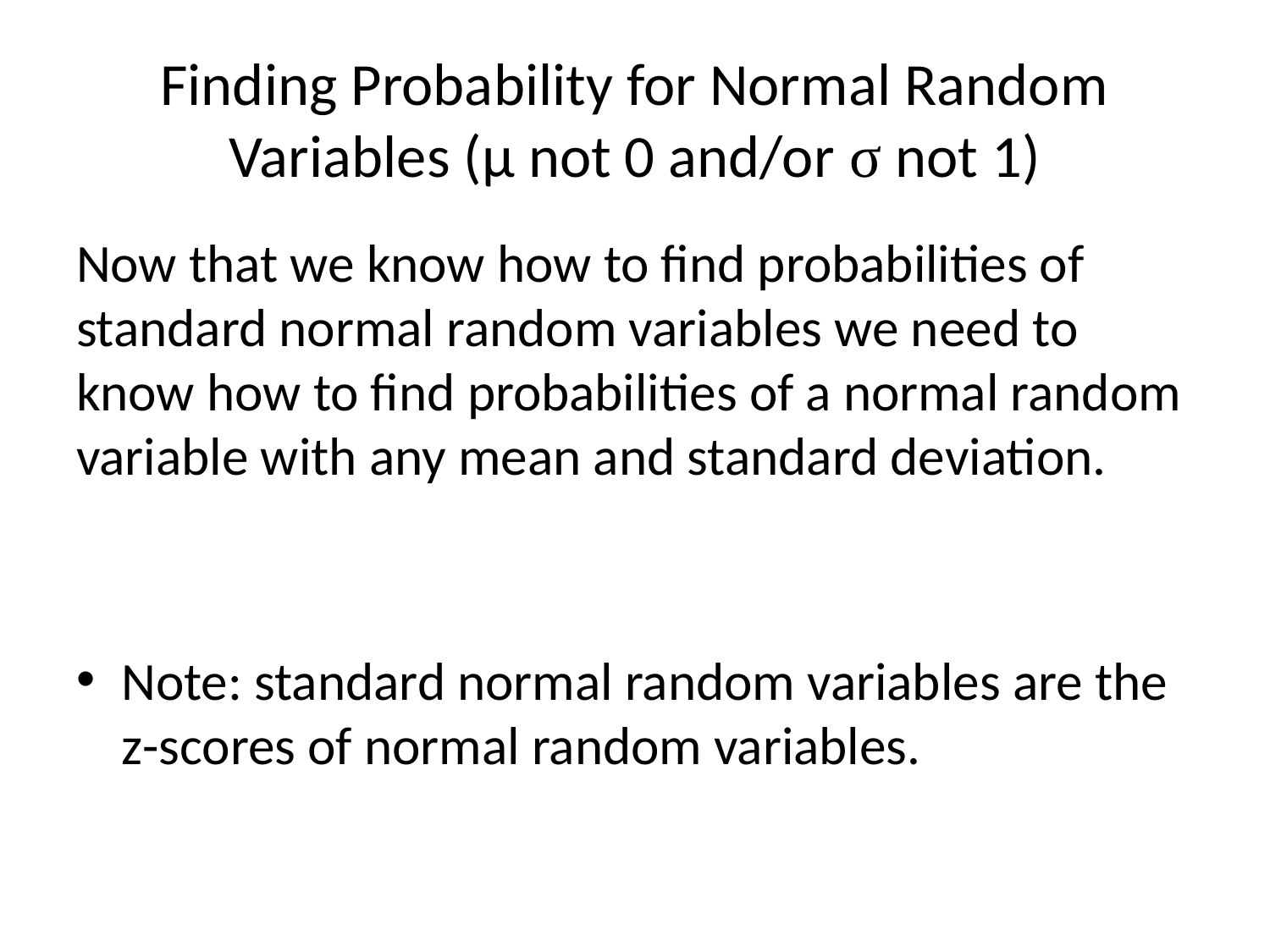

# Finding Probability for Normal Random Variables (µ not 0 and/or σ not 1)
Now that we know how to find probabilities of standard normal random variables we need to know how to find probabilities of a normal random variable with any mean and standard deviation.

Note: standard normal random variables are the z-scores of normal random variables.